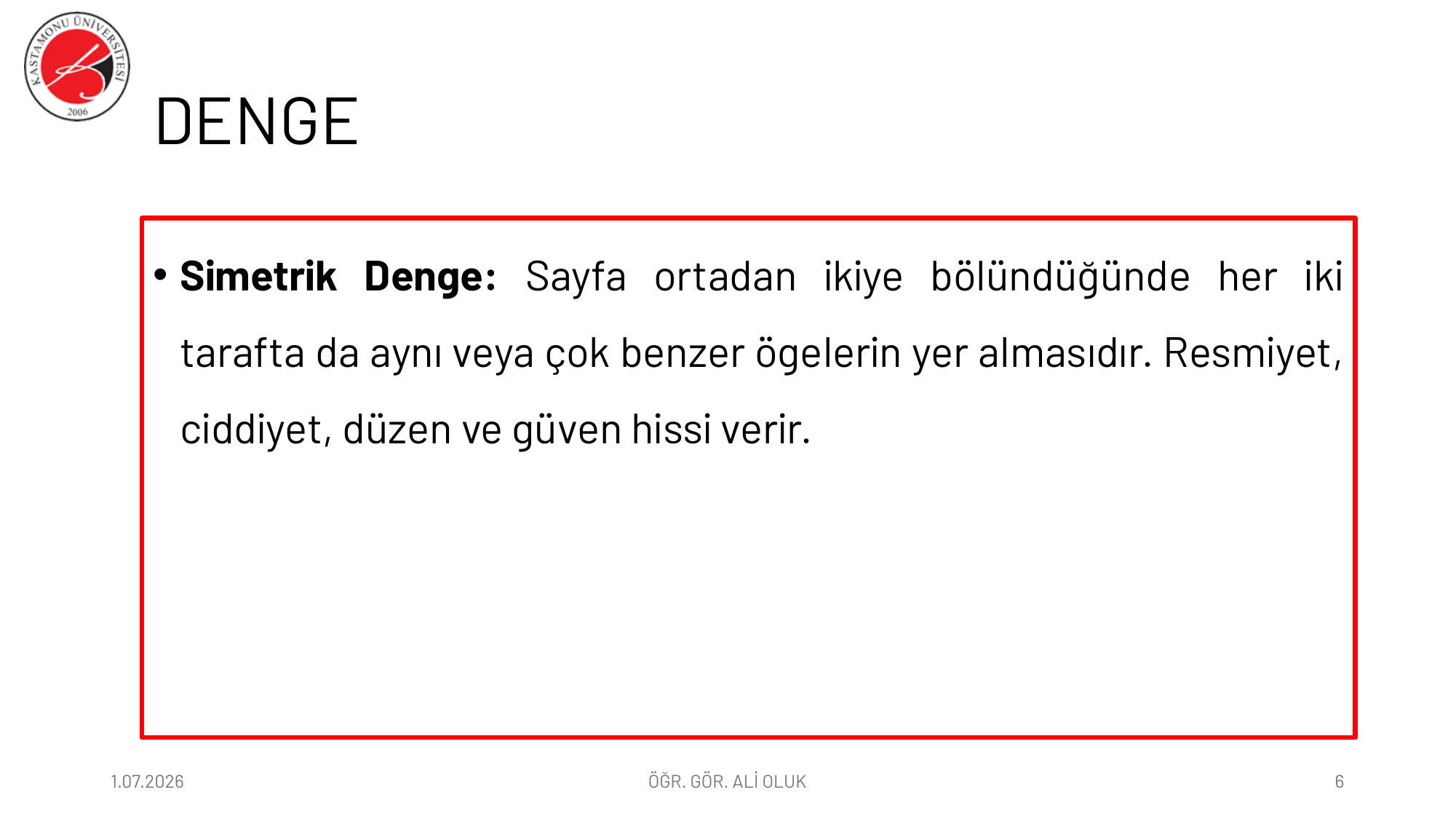

# DENGE
Simetrik Denge: Sayfa ortadan ikiye bölündüğünde her iki tarafta da aynı veya çok benzer ögelerin yer almasıdır. Resmiyet, ciddiyet, düzen ve güven hissi verir.

1.07.2026
ÖĞR. GÖR. ALİ OLUK
6